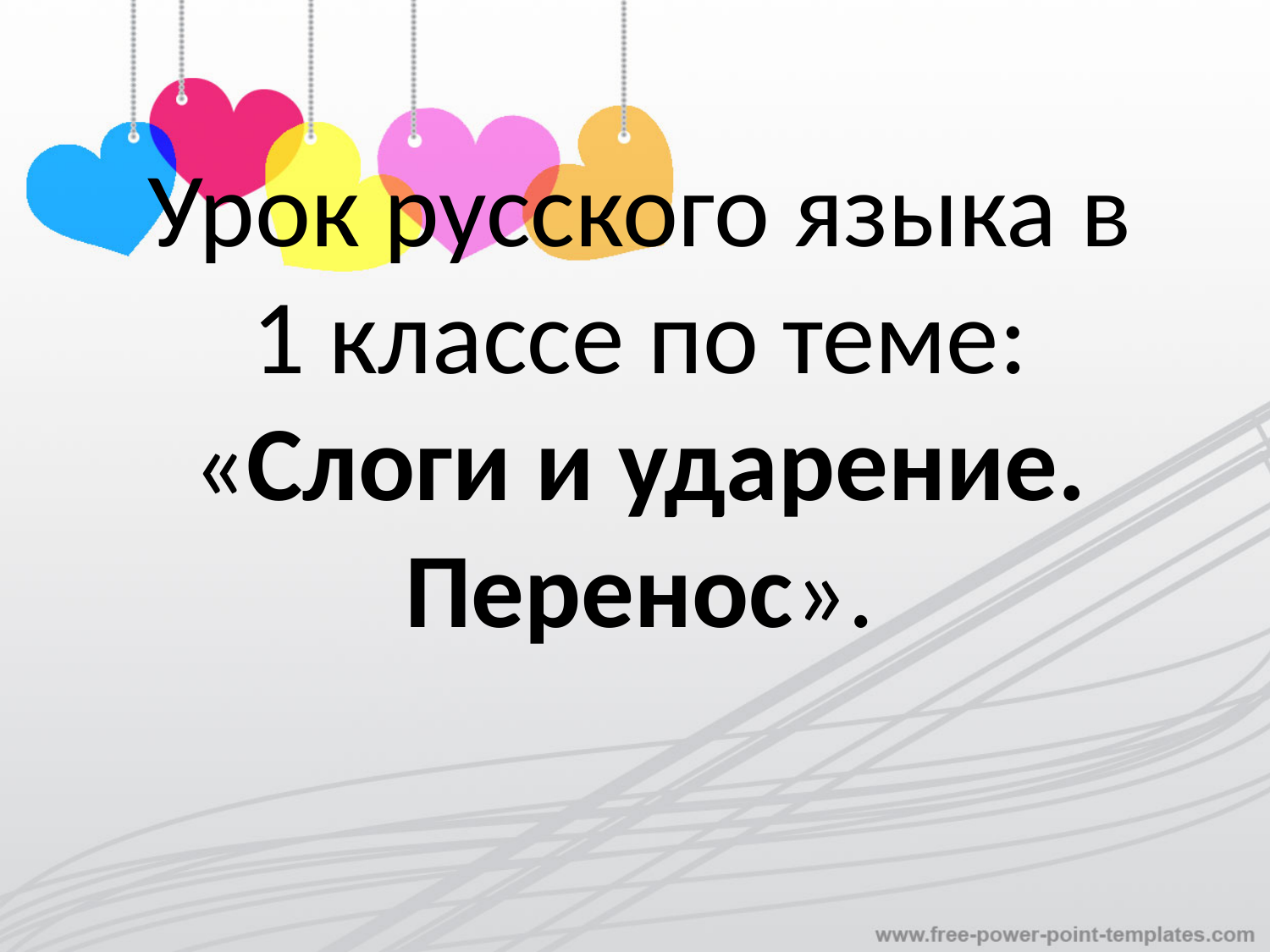

# Урок русского языка в 1 классе по теме: «Слоги и ударение. Перенос».